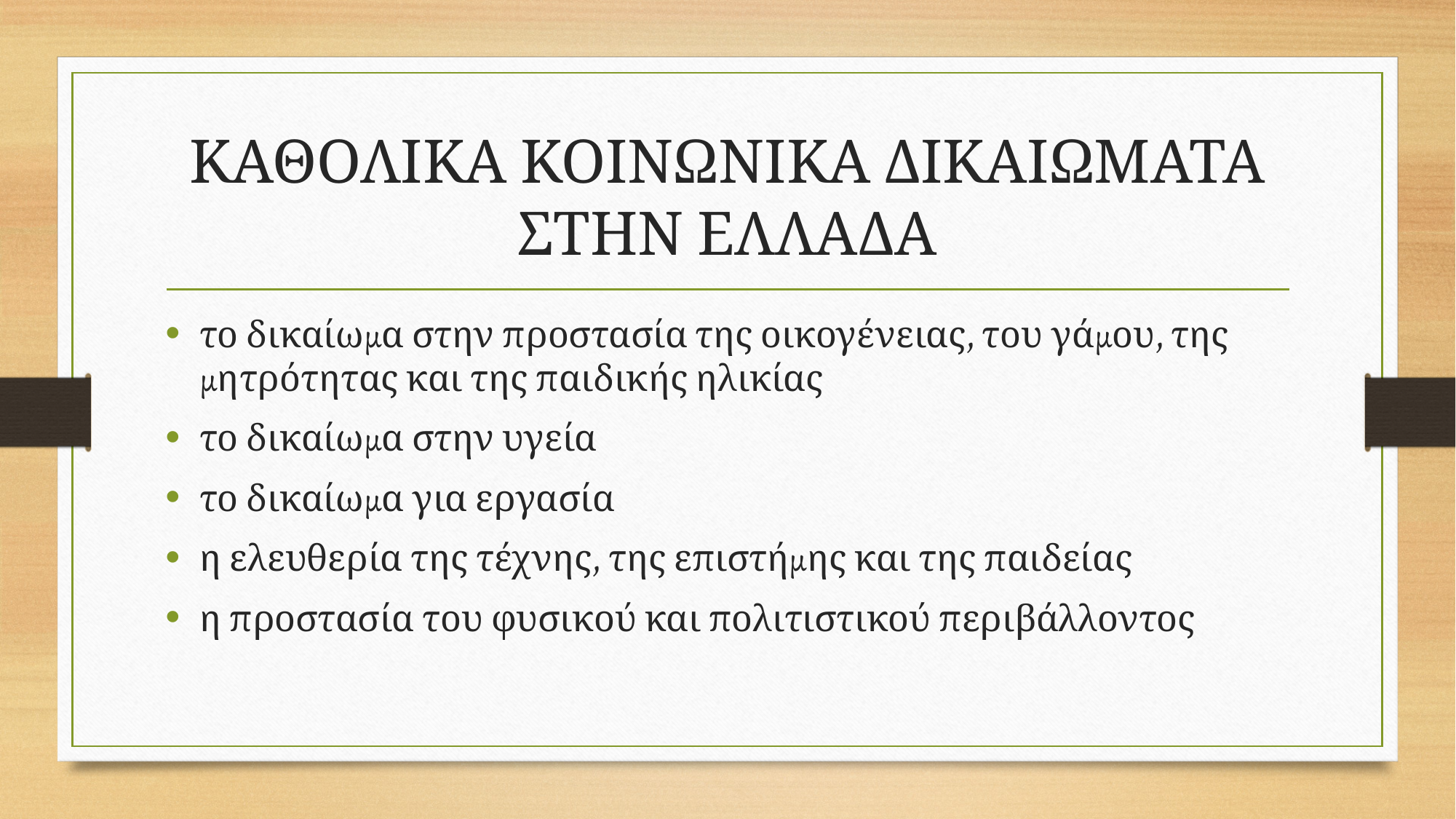

# ΚΑΘΟΛΙΚΑ ΚΟΙΝΩΝΙΚΑ ΔΙΚΑΙΩΜΑΤΑ ΣΤΗΝ ΕΛΛΑΔΑ
το δικαίωμα στην προστασία της οικογένειας, του γάμου, της μητρότητας και της παιδικής ηλικίας
το δικαίωμα στην υγεία
το δικαίωμα για εργασία
η ελευθερία της τέχνης, της επιστήμης και της παιδείας
η προστασία του φυσικού και πολιτιστικού περιβάλλοντος